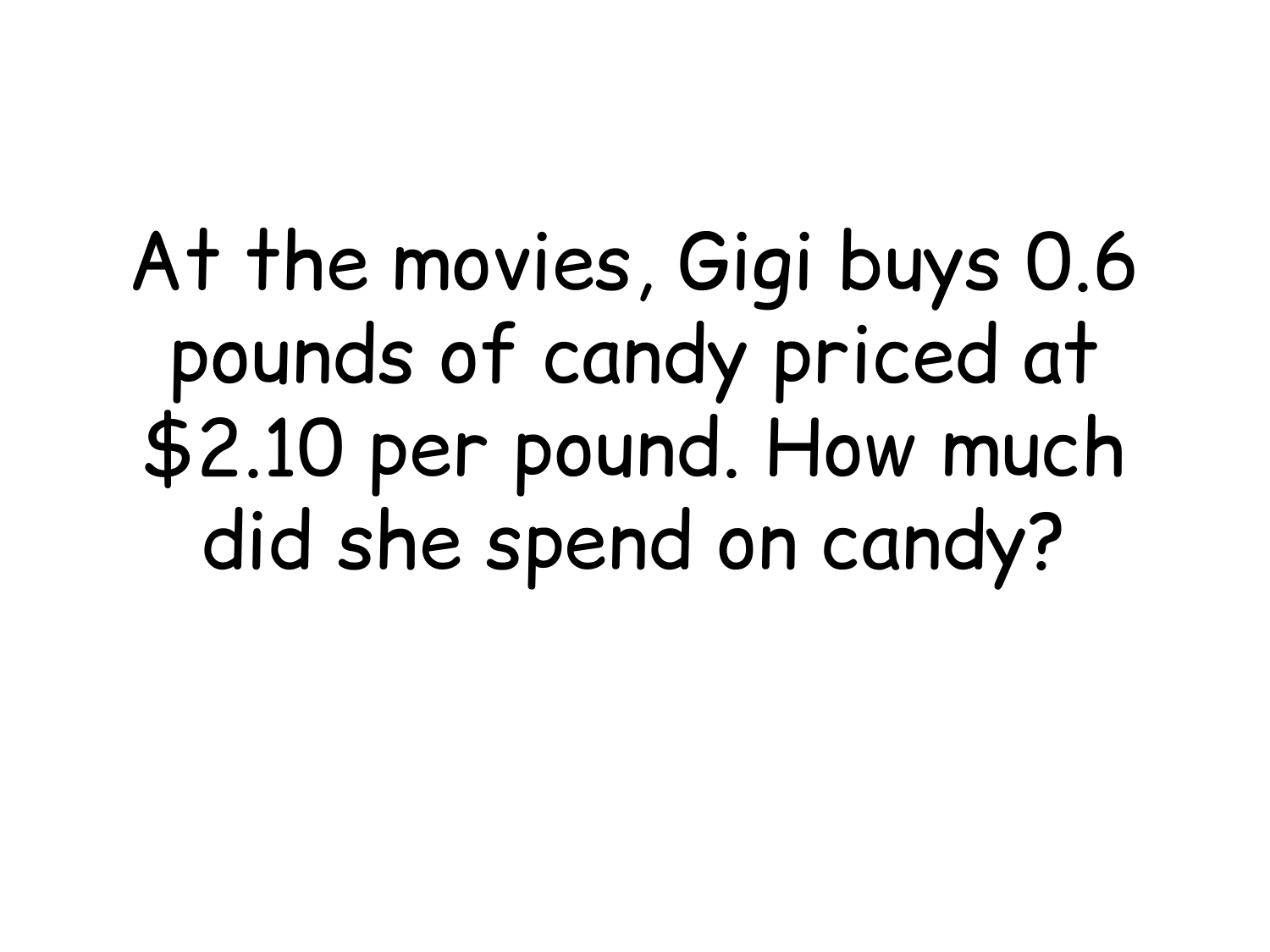

# At the movies, Gigi buys 0.6 pounds of candy priced at $2.10 per pound. How much did she spend on candy?